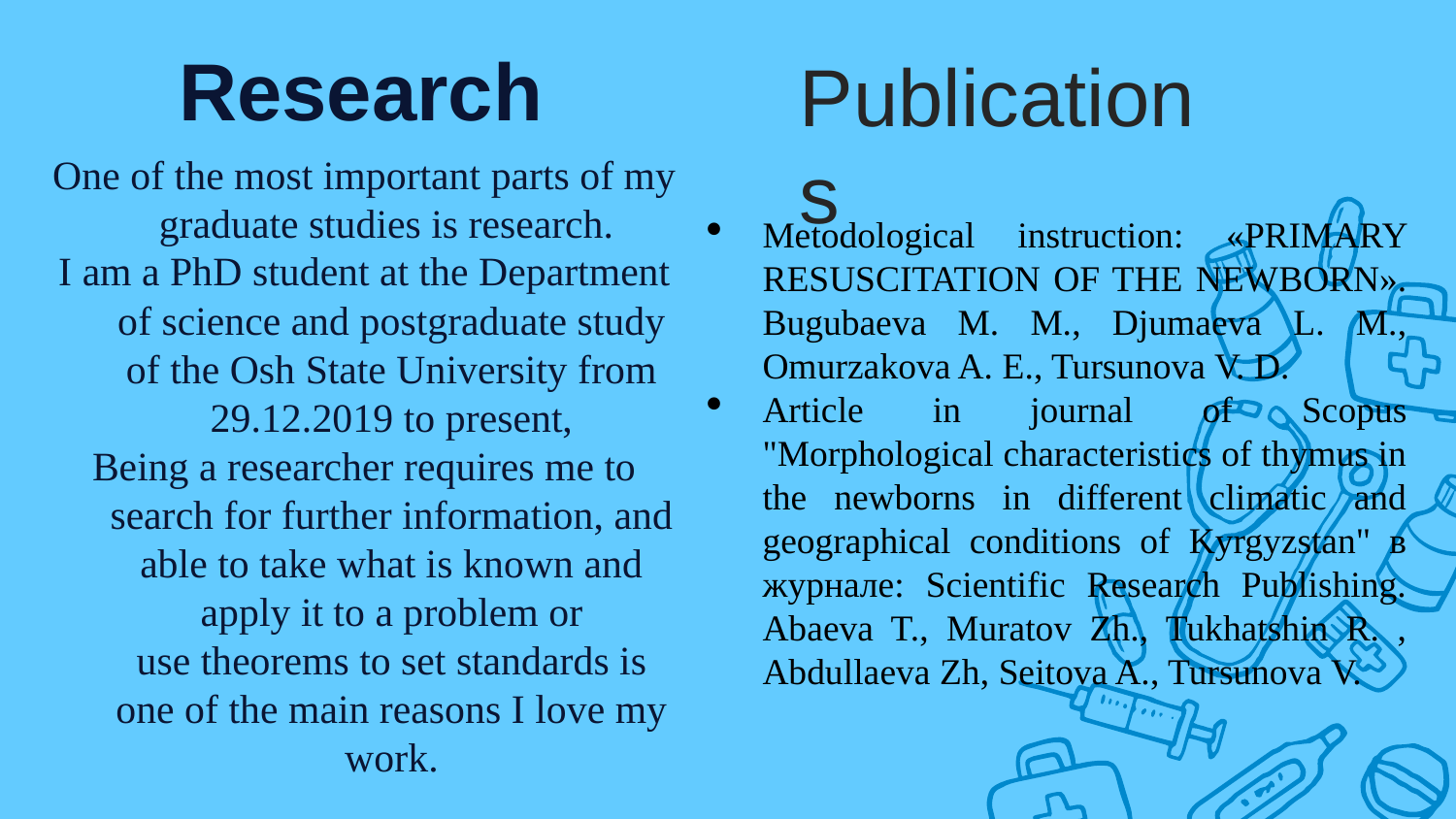

# Research
Publications
One of the most important parts of my graduate studies is research.
I am a PhD student at the Department of science and postgraduate study of the Osh State University from 29.12.2019 to present,
Being a researcher requires me to search for further information, and able to take what is known and apply it to a problem or use theorems to set standards is one of the main reasons I love my work.

Metodological instruction: «PRIMARY RESUSCITATION OF THE NEWBORN». Bugubaeva M. M., Djumaeva L. M., Omurzakova A. E., Tursunova V. D.
Article in journal of Scopus "Morphological characteristics of thymus in the newborns in different climatic and geographical conditions of Kyrgyzstan" в журнале: Scientific Research Publishing. Abaeva T., Muratov Zh., Tukhatshin R. , Abdullaeva Zh, Seitova A., Tursunova V.